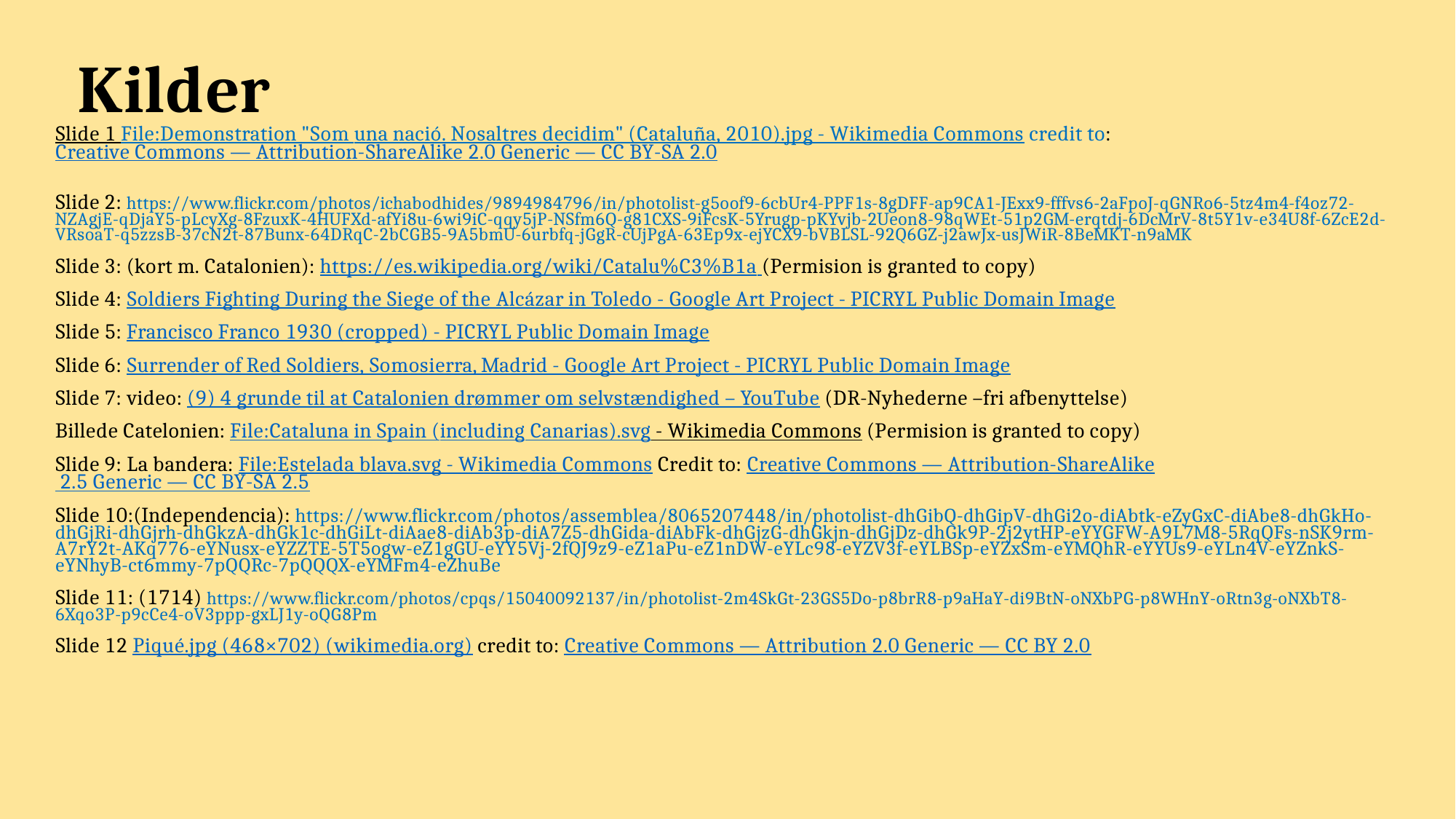

# Kilder
Slide 1 File:Demonstration "Som una nació. Nosaltres decidim" (Cataluña, 2010).jpg - Wikimedia Commons credit to: Creative Commons — Attribution-ShareAlike 2.0 Generic — CC BY-SA 2.0

Slide 2: https://www.flickr.com/photos/ichabodhides/9894984796/in/photolist-g5oof9-6cbUr4-PPF1s-8gDFF-ap9CA1-JExx9-fffvs6-2aFpoJ-qGNRo6-5tz4m4-f4oz72-NZAgjE-qDjaY5-pLcyXg-8FzuxK-4HUFXd-afYi8u-6wi9iC-qqy5jP-NSfm6Q-g81CXS-9iFcsK-5Yrugp-pKYvjb-2Ueon8-98qWEt-51p2GM-erqtdj-6DcMrV-8t5Y1v-e34U8f-6ZcE2d-VRsoaT-q5zzsB-37cN2t-87Bunx-64DRqC-2bCGB5-9A5bmU-6urbfq-jGgR-cUjPgA-63Ep9x-ejYCX9-bVBLSL-92Q6GZ-j2awJx-usJWiR-8BeMKT-n9aMK
Slide 3: (kort m. Catalonien): https://es.wikipedia.org/wiki/Catalu%C3%B1a (Permision is granted to copy)
Slide 4: Soldiers Fighting During the Siege of the Alcázar in Toledo - Google Art Project - PICRYL Public Domain Image
Slide 5: Francisco Franco 1930 (cropped) - PICRYL Public Domain Image
Slide 6: Surrender of Red Soldiers, Somosierra, Madrid - Google Art Project - PICRYL Public Domain Image
Slide 7: video: (9) 4 grunde til at Catalonien drømmer om selvstændighed – YouTube (DR-Nyhederne –fri afbenyttelse)
Billede Catelonien: File:Cataluna in Spain (including Canarias).svg - Wikimedia Commons (Permision is granted to copy)
Slide 9: La bandera: File:Estelada blava.svg - Wikimedia Commons Credit to: Creative Commons — Attribution-ShareAlike 2.5 Generic — CC BY-SA 2.5
Slide 10:(Independencia): https://www.flickr.com/photos/assemblea/8065207448/in/photolist-dhGibQ-dhGipV-dhGi2o-diAbtk-eZyGxC-diAbe8-dhGkHo-dhGjRi-dhGjrh-dhGkzA-dhGk1c-dhGiLt-diAae8-diAb3p-diA7Z5-dhGida-diAbFk-dhGjzG-dhGkjn-dhGjDz-dhGk9P-2j2ytHP-eYYGFW-A9L7M8-5RqQFs-nSK9rm-A7rY2t-AKq776-eYNusx-eYZZTE-5T5ogw-eZ1gGU-eYY5Vj-2fQJ9z9-eZ1aPu-eZ1nDW-eYLc98-eYZV3f-eYLBSp-eYZxSm-eYMQhR-eYYUs9-eYLn4V-eYZnkS-eYNhyB-ct6mmy-7pQQRc-7pQQQX-eYMFm4-eZhuBe
Slide 11: (1714) https://www.flickr.com/photos/cpqs/15040092137/in/photolist-2m4SkGt-23GS5Do-p8brR8-p9aHaY-di9BtN-oNXbPG-p8WHnY-oRtn3g-oNXbT8-6Xqo3P-p9cCe4-oV3ppp-gxLJ1y-oQG8Pm
Slide 12 Piqué.jpg (468×702) (wikimedia.org) credit to: Creative Commons — Attribution 2.0 Generic — CC BY 2.0